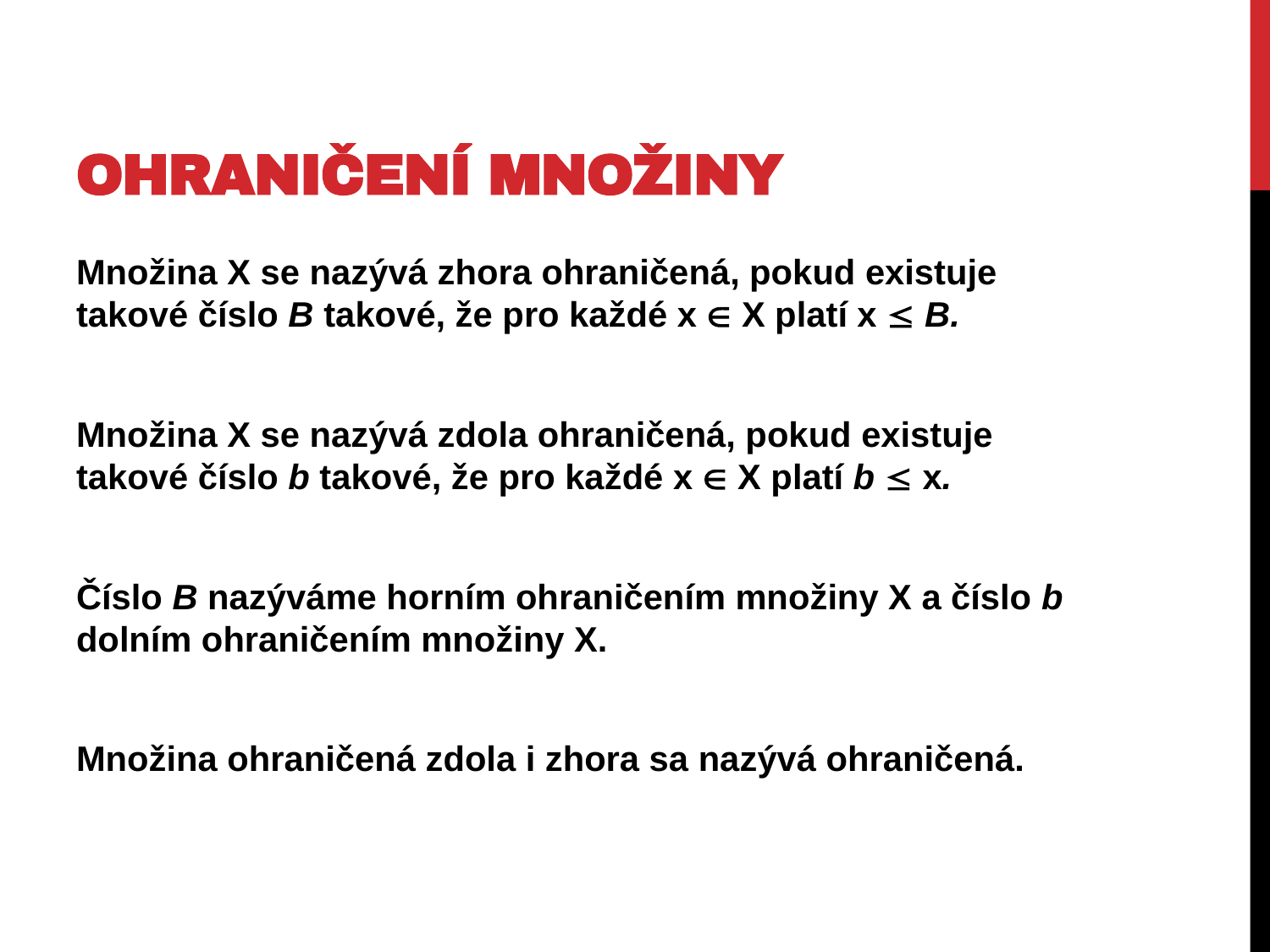

# Ohraničení množiny
Množina X se nazývá zhora ohraničená, pokud existuje takové číslo B takové, že pro každé x ∈ X platí x ≤ B.

Množina X se nazývá zdola ohraničená, pokud existuje takové číslo b takové, že pro každé x ∈ X platí b ≤ x.

Číslo B nazýváme horním ohraničením množiny X a číslo b dolním ohraničením množiny X.

Množina ohraničená zdola i zhora sa nazývá ohraničená.